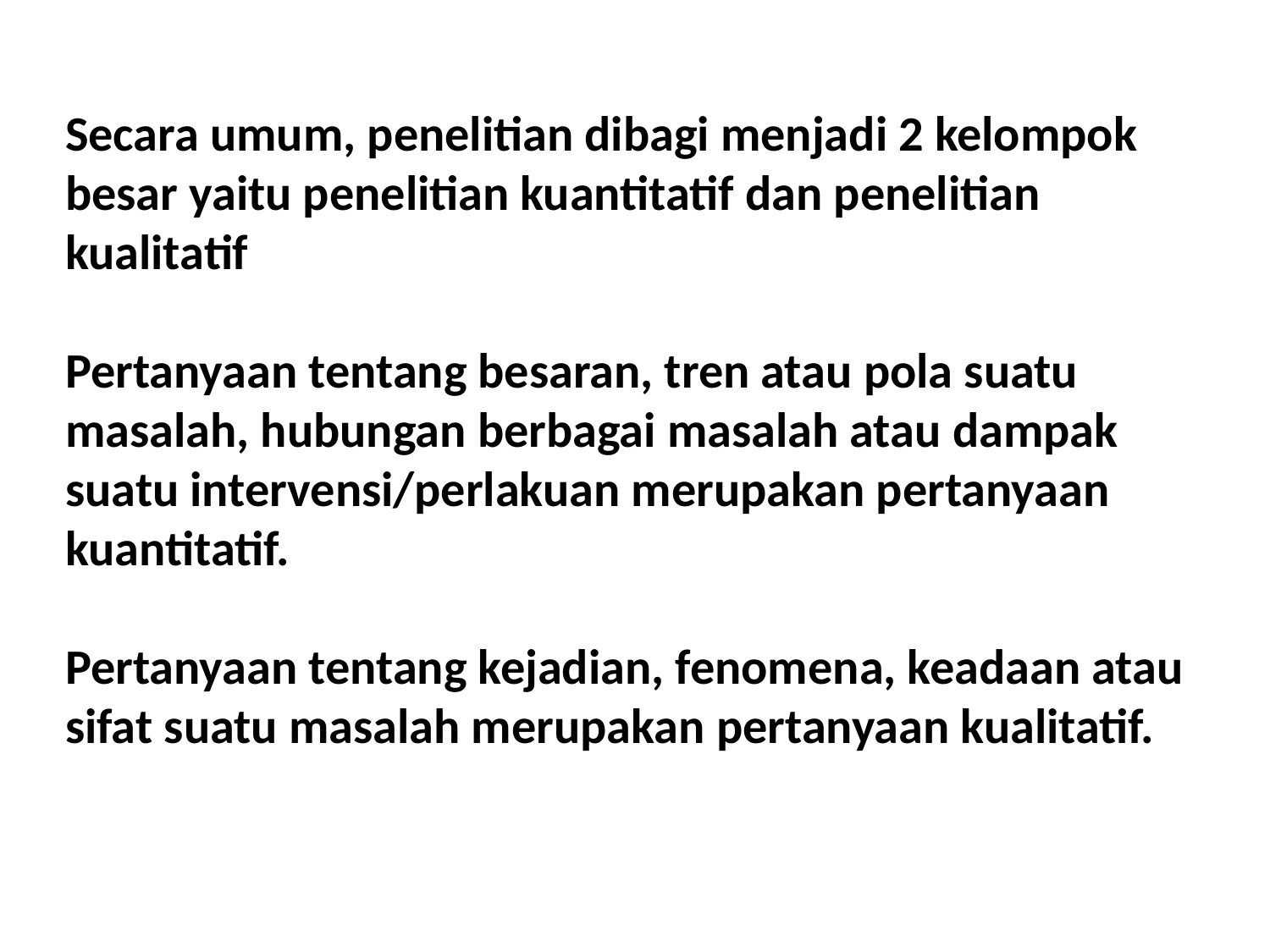

Secara umum, penelitian dibagi menjadi 2 kelompok besar yaitu penelitian kuantitatif dan penelitian kualitatif

Pertanyaan tentang besaran, tren atau pola suatu masalah, hubungan berbagai masalah atau dampak suatu intervensi/perlakuan merupakan pertanyaan kuantitatif.

Pertanyaan tentang kejadian, fenomena, keadaan atau sifat suatu masalah merupakan pertanyaan kualitatif.